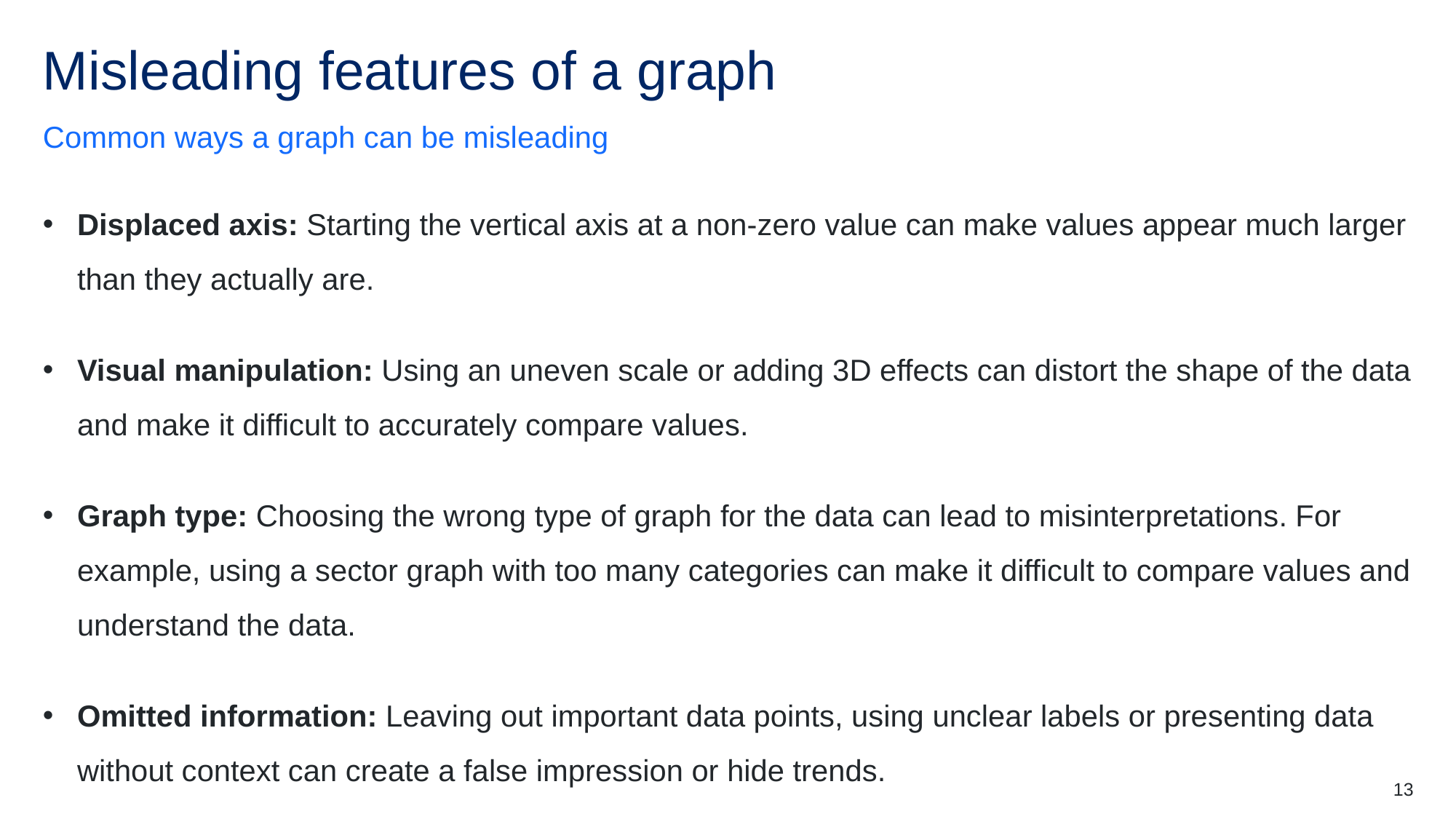

# Misleading features of a graph
Common ways a graph can be misleading
Displaced axis: Starting the vertical axis at a non-zero value can make values appear much larger than they actually are.
Visual manipulation: Using an uneven scale or adding 3D effects can distort the shape of the data and make it difficult to accurately compare values.
Graph type: Choosing the wrong type of graph for the data can lead to misinterpretations. For example, using a sector graph with too many categories can make it difficult to compare values and understand the data.
Omitted information: Leaving out important data points, using unclear labels or presenting data without context can create a false impression or hide trends.
13